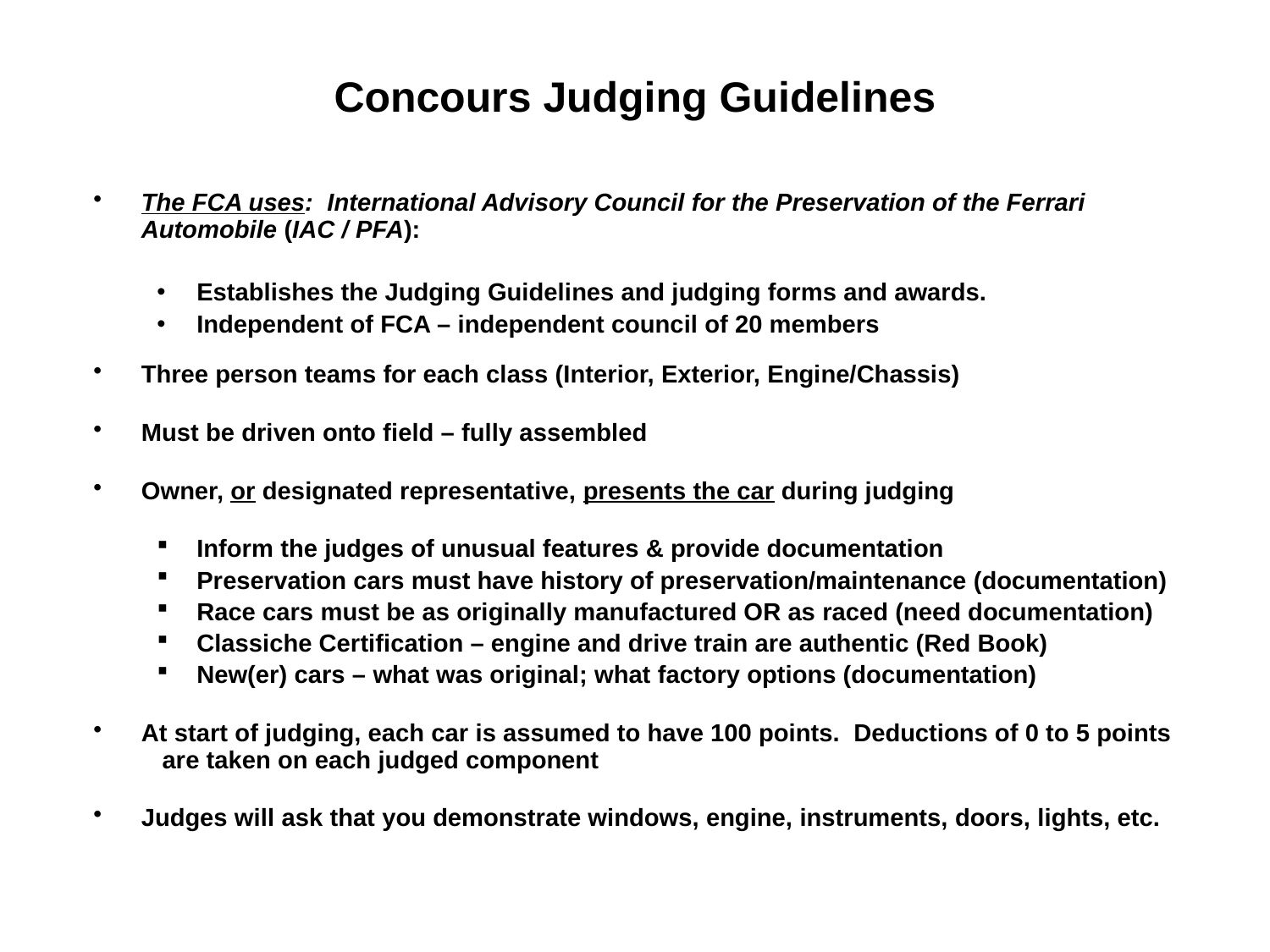

# Concours Judging Guidelines
The FCA uses:  International Advisory Council for the Preservation of the Ferrari Automobile (IAC / PFA):

Establishes the Judging Guidelines and judging forms and awards.
Independent of FCA – independent council of 20 members
Three person teams for each class (Interior, Exterior, Engine/Chassis)
Must be driven onto field – fully assembled
Owner, or designated representative, presents the car during judging
Inform the judges of unusual features & provide documentation
Preservation cars must have history of preservation/maintenance (documentation)
Race cars must be as originally manufactured OR as raced (need documentation)
Classiche Certification – engine and drive train are authentic (Red Book)
New(er) cars – what was original; what factory options (documentation)
At start of judging, each car is assumed to have 100 points.  Deductions of 0 to 5 points
   are taken on each judged component
Judges will ask that you demonstrate windows, engine, instruments, doors, lights, etc.